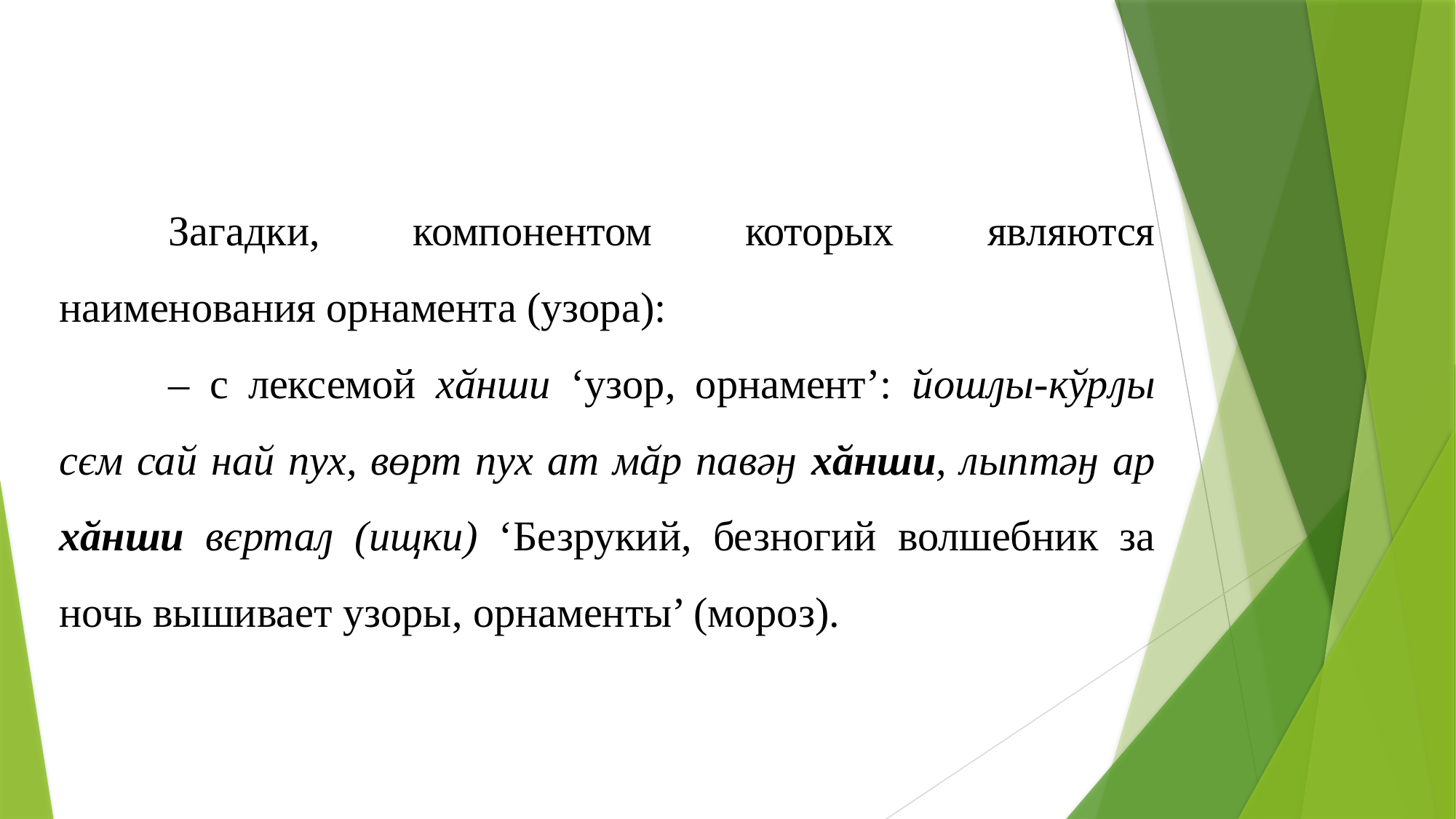

Загадки, компонентом которых являются наименования орнамента (узора):
	– с лексемой хӑнши ‘узор, орнамент’: йошԓы-кўрԓы сєм сай най пух, вөрт пух ат мӑр павәӈ хӑнши, лыптәӈ ар хӑнши вєртаԓ (ищки) ‘Безрукий, безногий волшебник за ночь вышивает узоры, орнаменты’ (мороз).